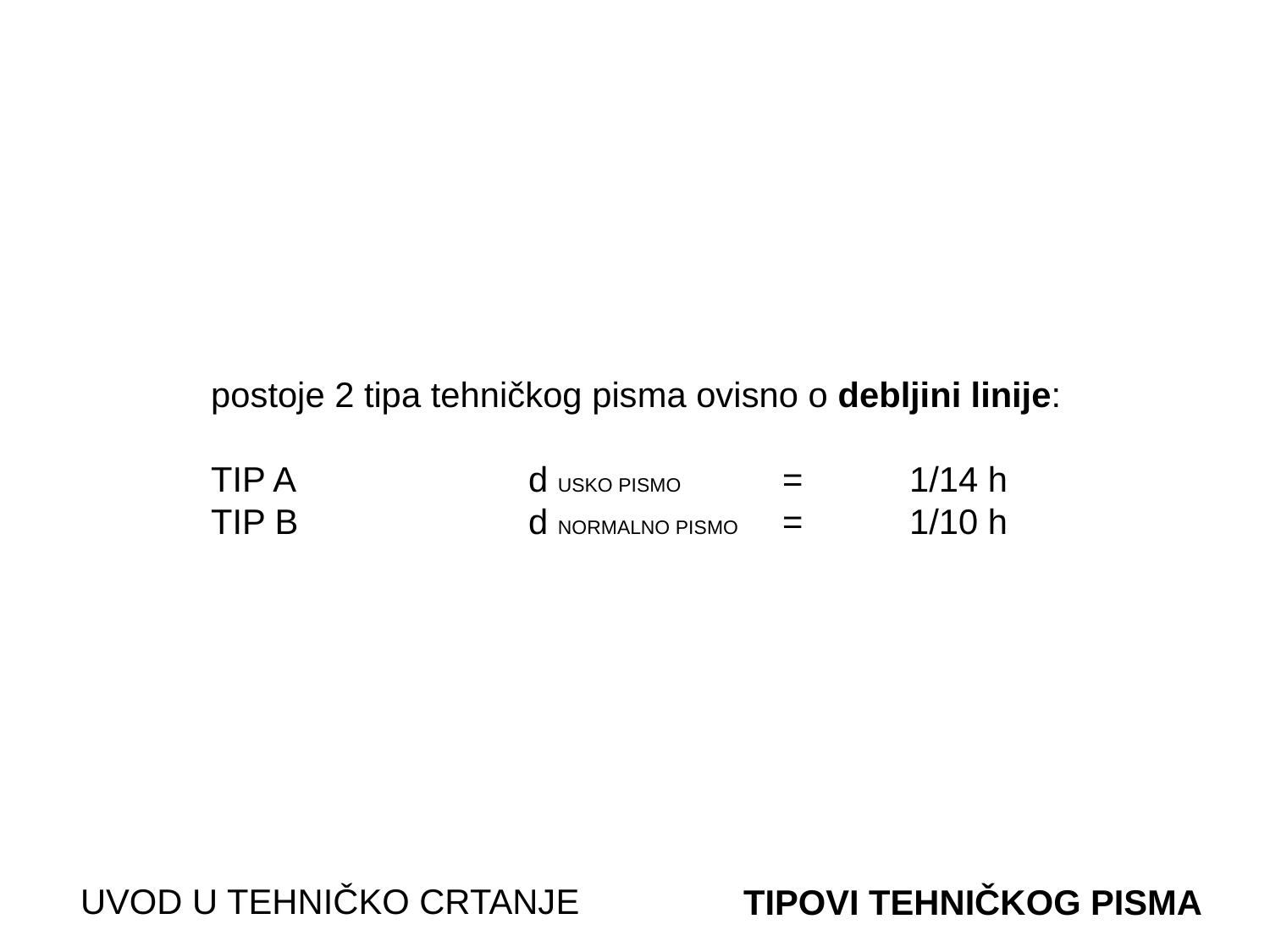

postoje 2 tipa tehničkog pisma ovisno o debljini linije:

TIP A 		d USKO PISMO 	=	1/14 h
TIP B		d NORMALNO PISMO 	=	1/10 h

UVOD U TEHNIČKO CRTANJE
TIPOVI TEHNIČKOG PISMA